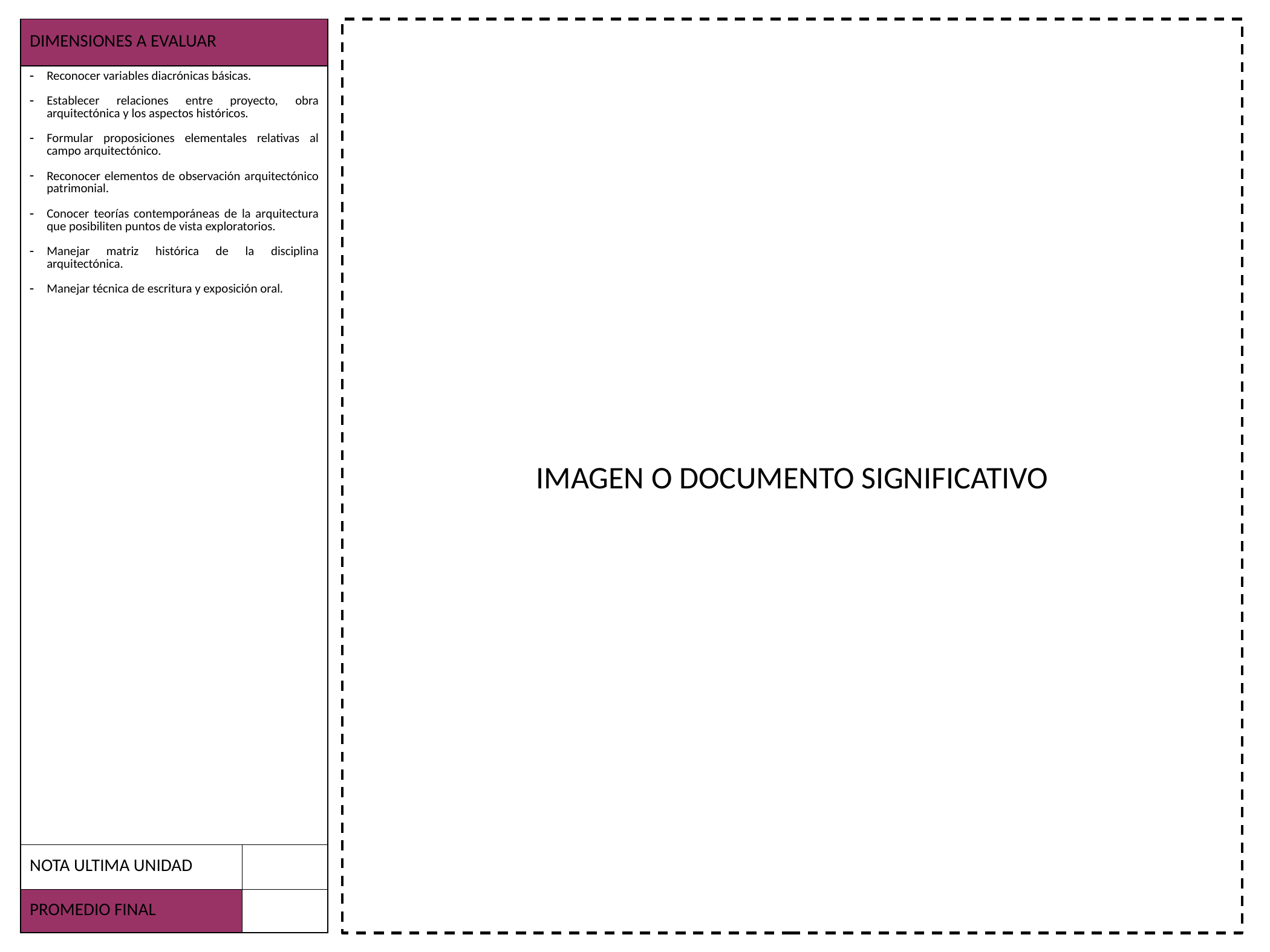

| DIMENSIONES A EVALUAR |  |
| --- | --- |
| Reconocer variables diacrónicas básicas. Establecer relaciones entre proyecto, obra arquitectónica y los aspectos históricos. Formular proposiciones elementales relativas al campo arquitectónico. Reconocer elementos de observación arquitectónico patrimonial. Conocer teorías contemporáneas de la arquitectura que posibiliten puntos de vista exploratorios. Manejar matriz histórica de la disciplina arquitectónica. Manejar técnica de escritura y exposición oral. |  |
| NOTA ULTIMA UNIDAD |  |
| PROMEDIO FINAL |  |
IMAGEN O DOCUMENTO SIGNIFICATIVO